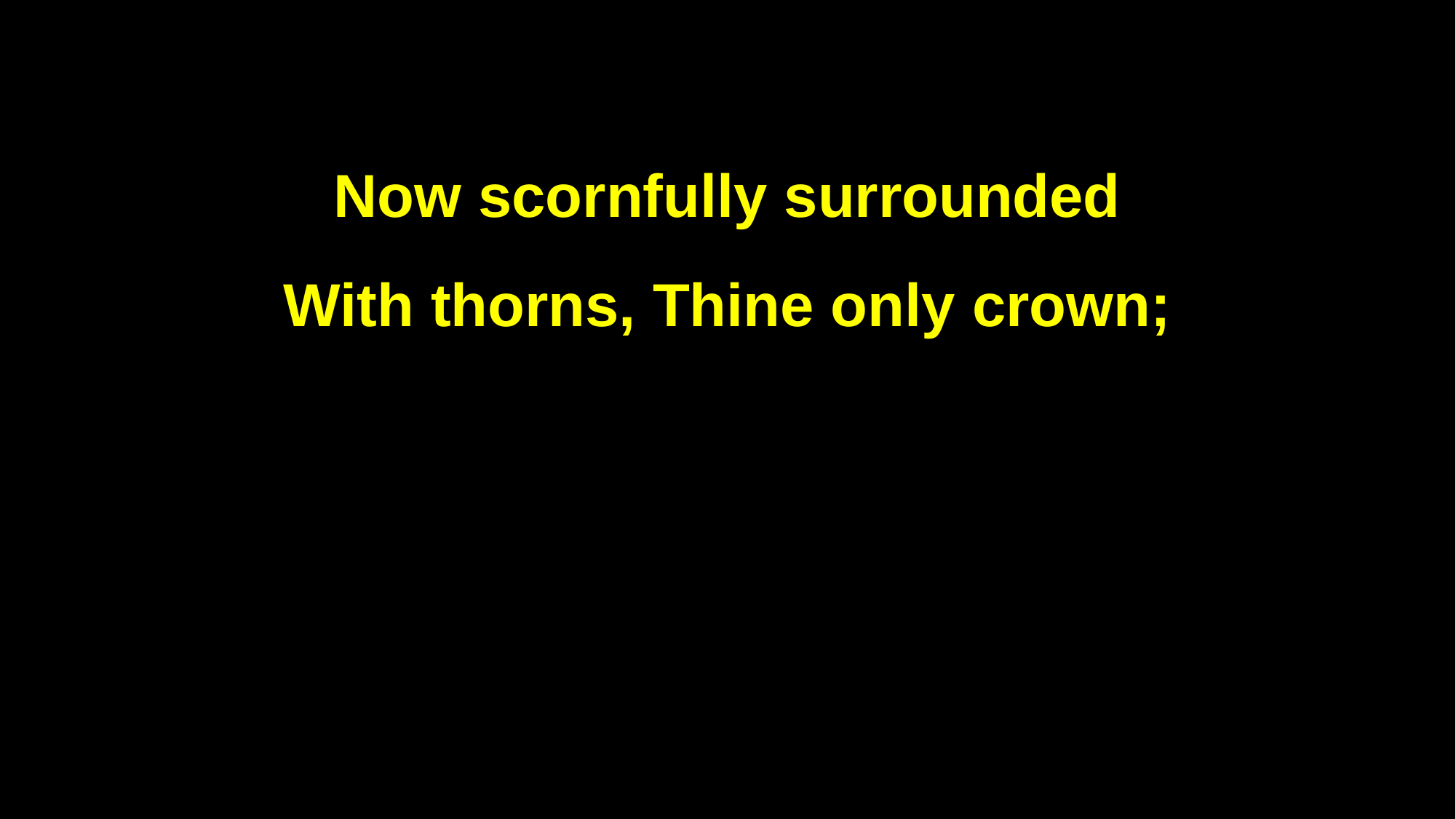

Now scornfully surrounded
With thorns, Thine only crown;